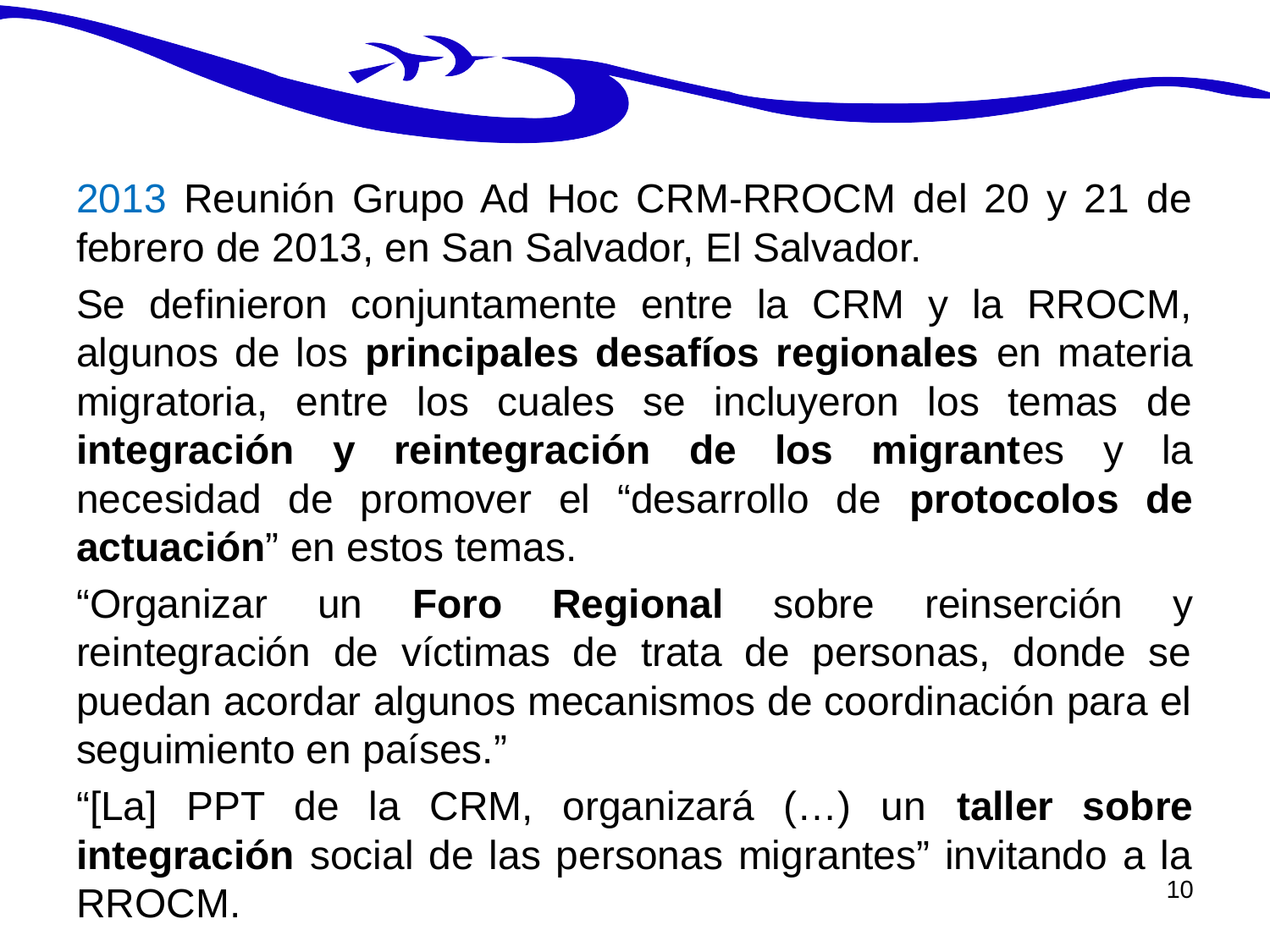

2013 Reunión Grupo Ad Hoc CRM-RROCM del 20 y 21 de febrero de 2013, en San Salvador, El Salvador.
Se definieron conjuntamente entre la CRM y la RROCM, algunos de los principales desafíos regionales en materia migratoria, entre los cuales se incluyeron los temas de integración y reintegración de los migrantes y la necesidad de promover el “desarrollo de protocolos de actuación” en estos temas.
“Organizar un Foro Regional sobre reinserción y reintegración de víctimas de trata de personas, donde se puedan acordar algunos mecanismos de coordinación para el seguimiento en países.”
“[La] PPT de la CRM, organizará (…) un taller sobre integración social de las personas migrantes” invitando a la RROCM.
10